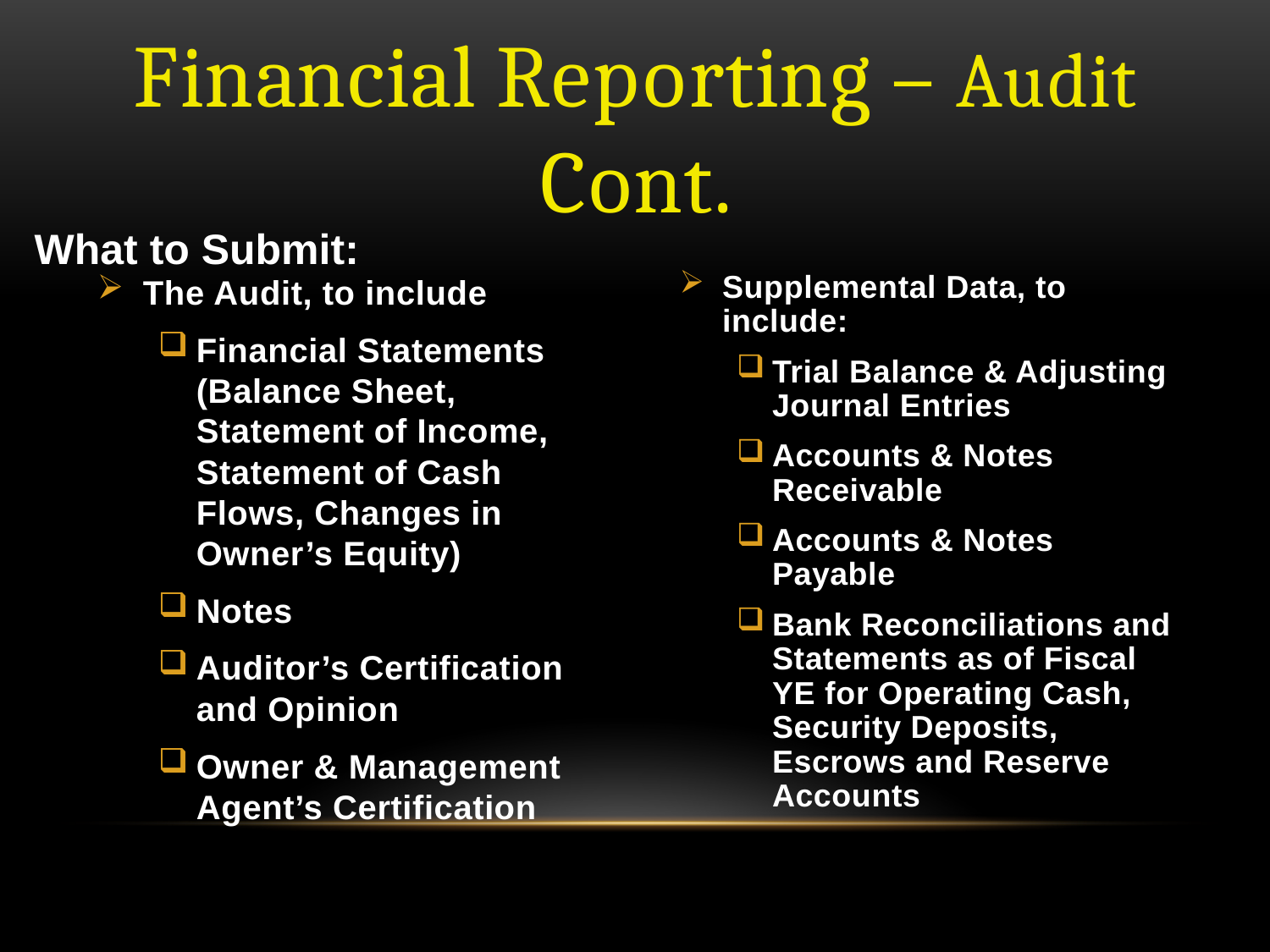

# Financial Reporting – Audit Cont.
What to Submit:
The Audit, to include
Financial Statements (Balance Sheet, Statement of Income, Statement of Cash Flows, Changes in Owner’s Equity)
Notes
Auditor’s Certification and Opinion
Owner & Management Agent’s Certification
Supplemental Data, to include:
Trial Balance & Adjusting Journal Entries
Accounts & Notes Receivable
Accounts & Notes Payable
Bank Reconciliations and Statements as of Fiscal YE for Operating Cash, Security Deposits, Escrows and Reserve Accounts